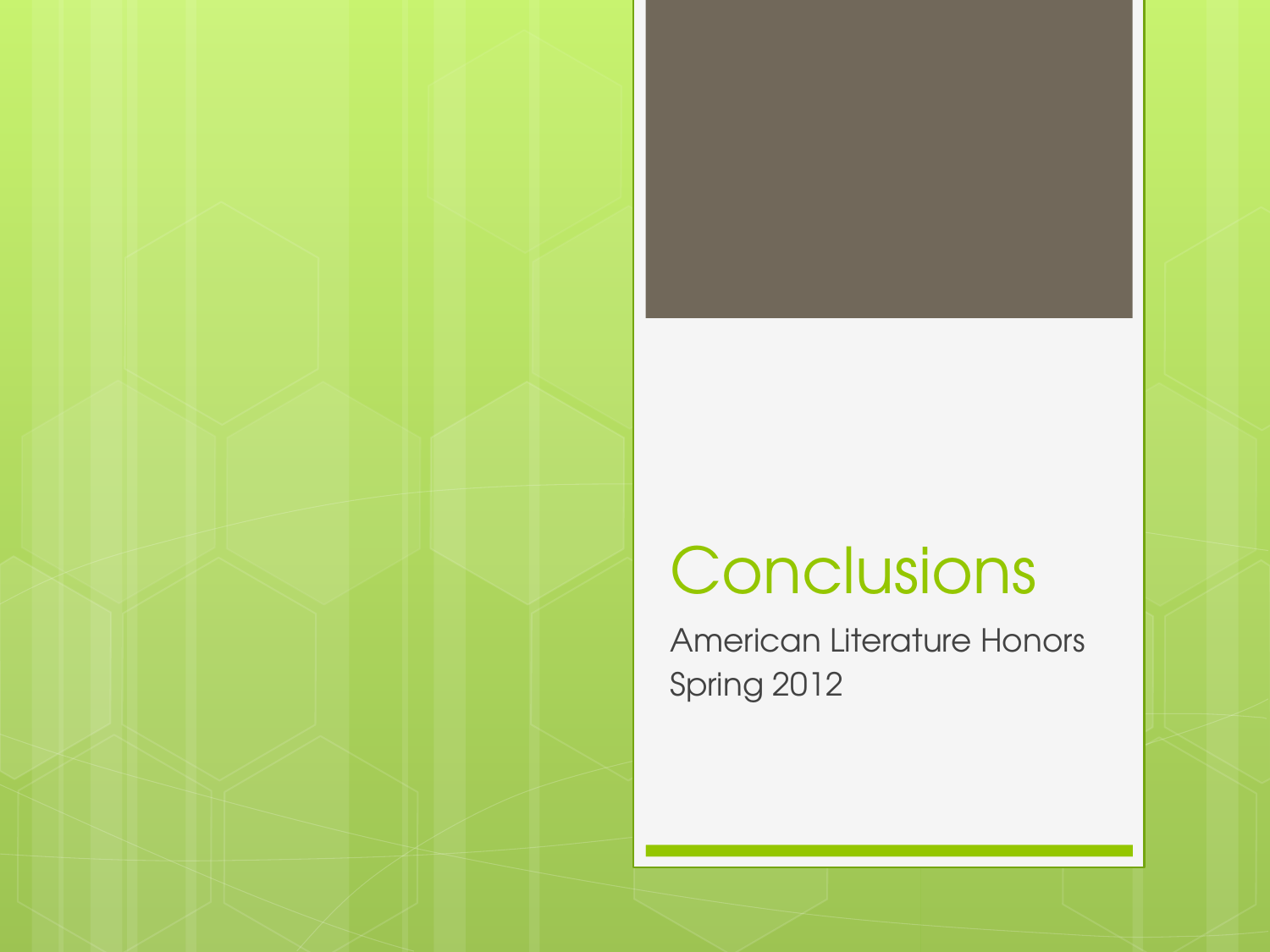

# Conclusions
American Literature Honors
Spring 2012